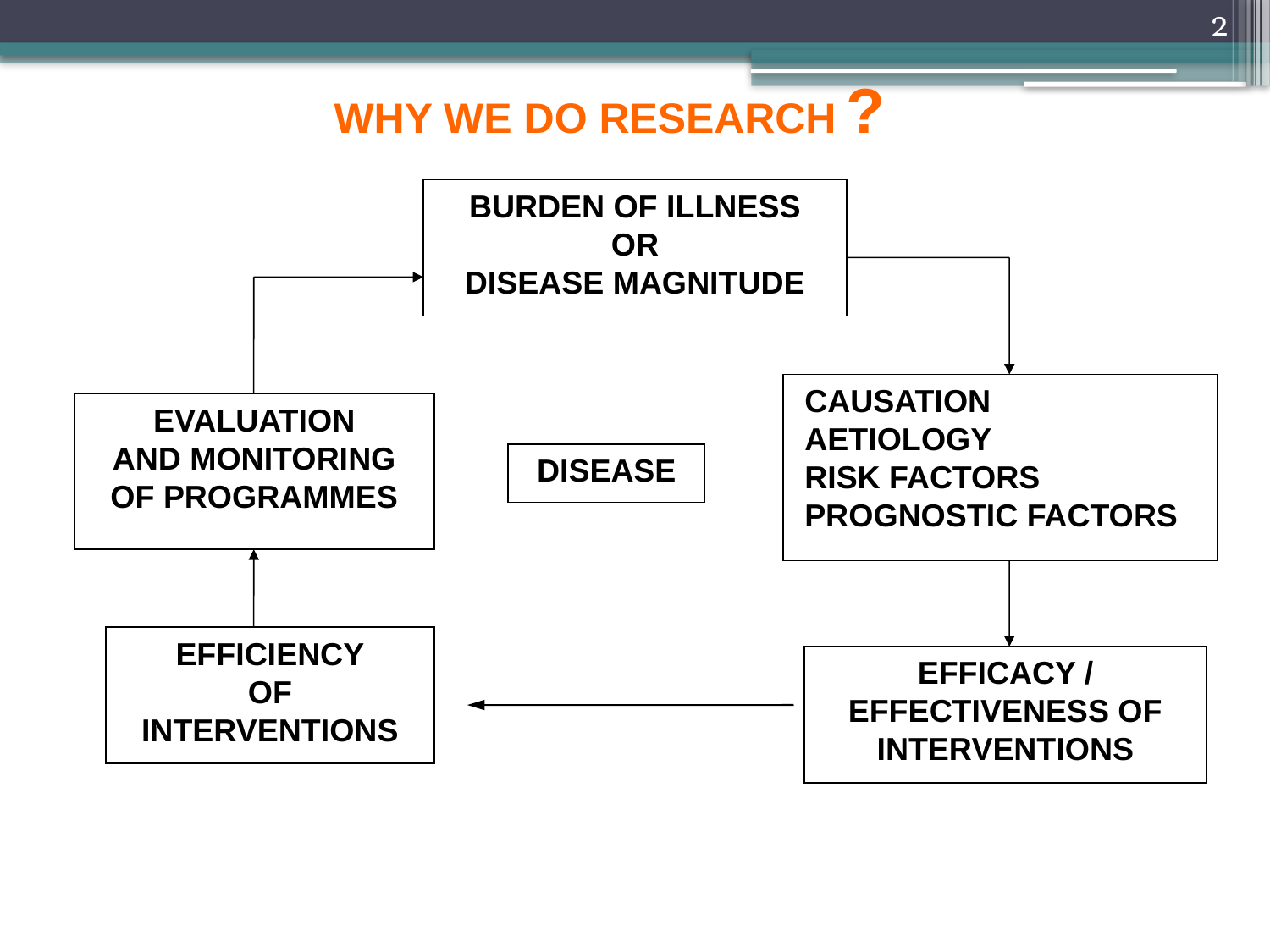

2
WHY WE DO RESEARCH ?
BURDEN OF ILLNESS
OR
DISEASE MAGNITUDE

CAUSATION
AETIOLOGY
RISK FACTORS
PROGNOSTIC FACTORS
EVALUATION
AND MONITORING OF PROGRAMMES
DISEASE

EFFICIENCY
OF
INTERVENTIONS
EFFICACY / EFFECTIVENESS OF INTERVENTIONS